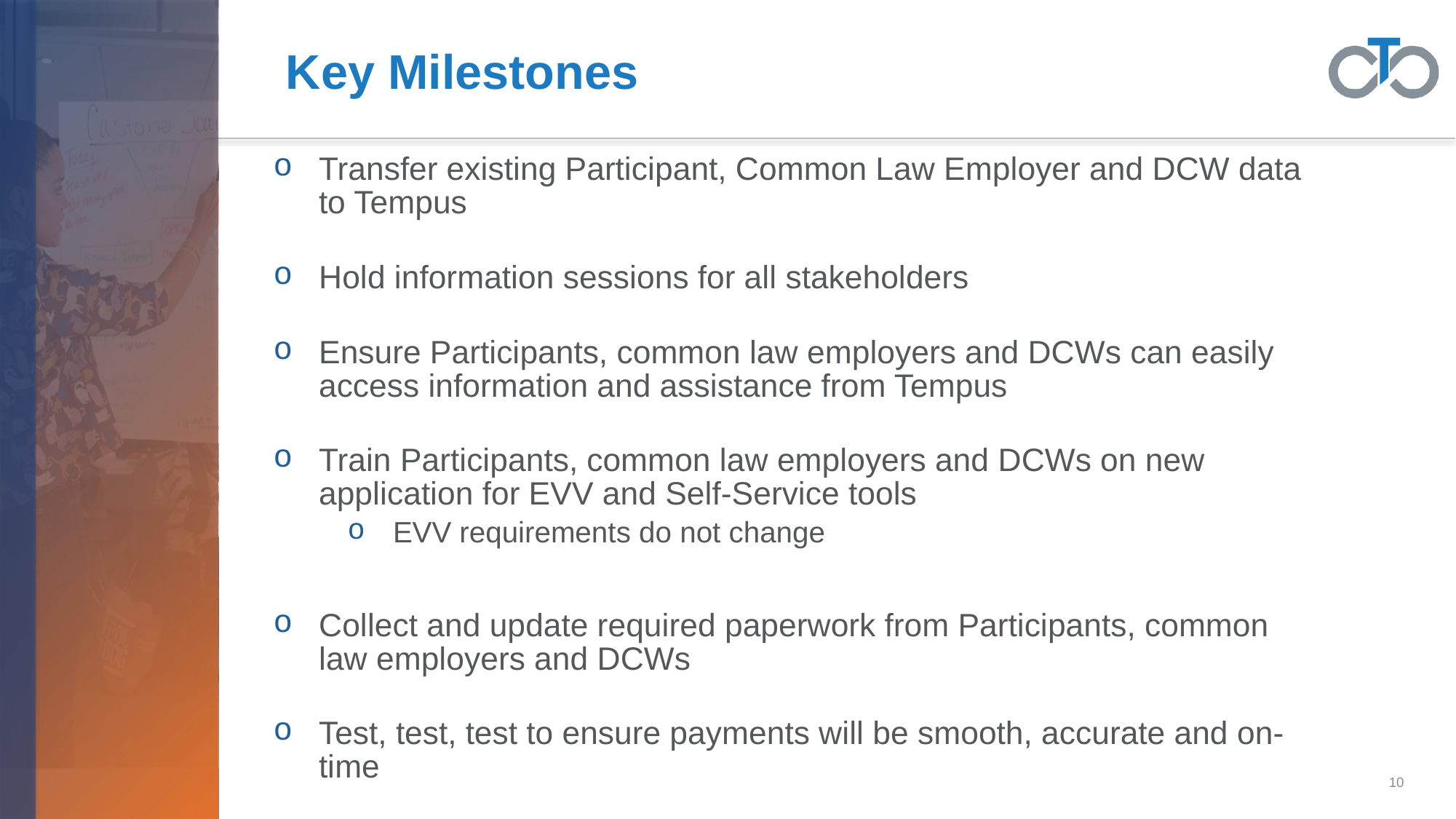

# Key Milestones
Transfer existing Participant, Common Law Employer and DCW data to Tempus

Hold information sessions for all stakeholders

Ensure Participants, common law employers and DCWs can easily access information and assistance from Tempus

Train Participants, common law employers and DCWs on new application for EVV and Self-Service tools
EVV requirements do not change

Collect and update required paperwork from Participants, common law employers and DCWs

Test, test, test to ensure payments will be smooth, accurate and on-time
10